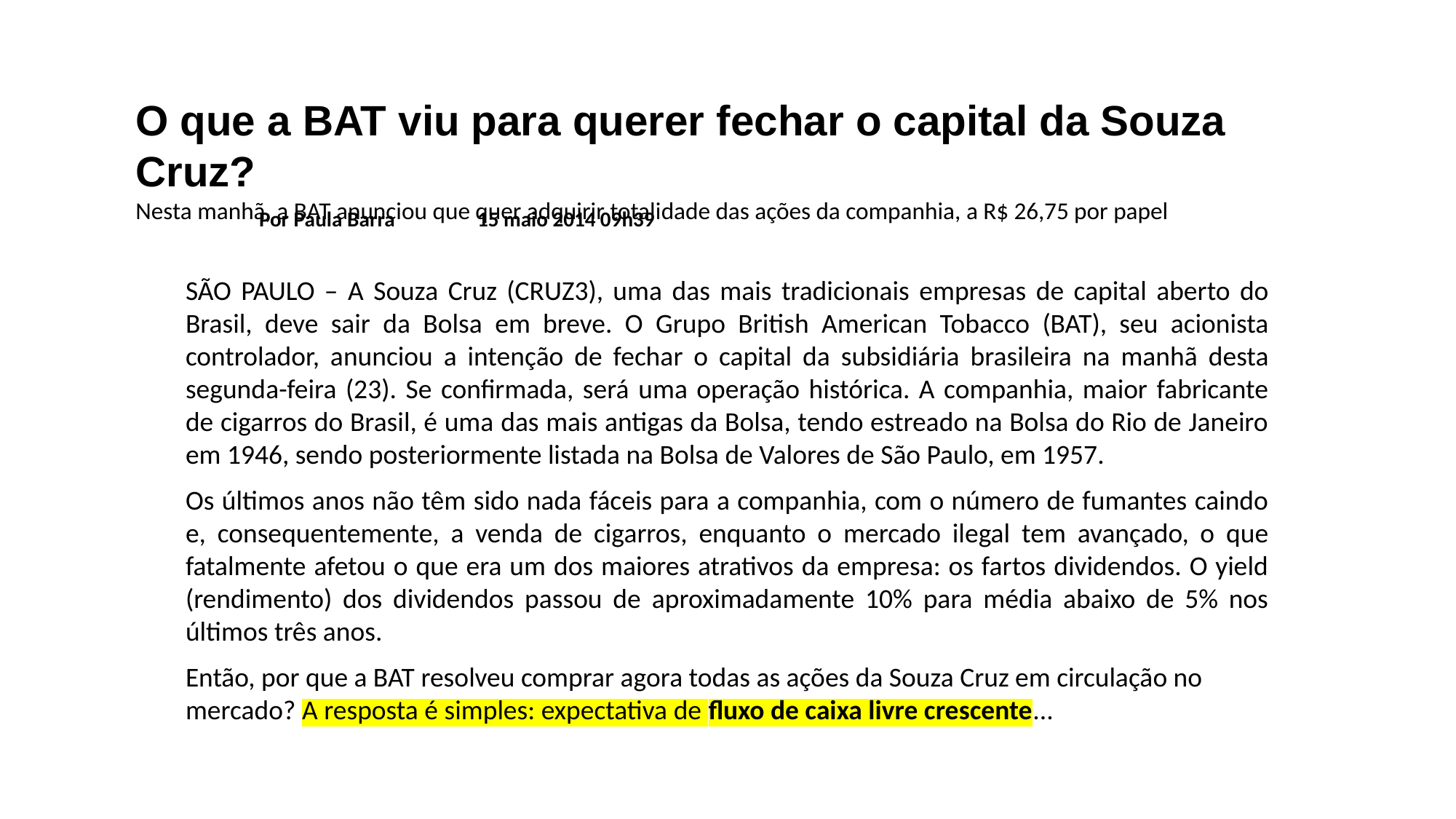

O que a BAT viu para querer fechar o capital da Souza Cruz?
Nesta manhã, a BAT anunciou que quer adquirir totalidade das ações da companhia, a R$ 26,75 por papel
Por Paula Barra	15 maio 2014 09h39
SÃO PAULO – A Souza Cruz (CRUZ3), uma das mais tradicionais empresas de capital aberto do Brasil, deve sair da Bolsa em breve. O Grupo British American Tobacco (BAT), seu acionista controlador, anunciou a intenção de fechar o capital da subsidiária brasileira na manhã desta segunda-feira (23). Se confirmada, será uma operação histórica. A companhia, maior fabricante de cigarros do Brasil, é uma das mais antigas da Bolsa, tendo estreado na Bolsa do Rio de Janeiro em 1946, sendo posteriormente listada na Bolsa de Valores de São Paulo, em 1957.
Os últimos anos não têm sido nada fáceis para a companhia, com o número de fumantes caindo e, consequentemente, a venda de cigarros, enquanto o mercado ilegal tem avançado, o que fatalmente afetou o que era um dos maiores atrativos da empresa: os fartos dividendos. O yield (rendimento) dos dividendos passou de aproximadamente 10% para média abaixo de 5% nos últimos três anos.
Então, por que a BAT resolveu comprar agora todas as ações da Souza Cruz em circulação no mercado? A resposta é simples: expectativa de fluxo de caixa livre crescente...